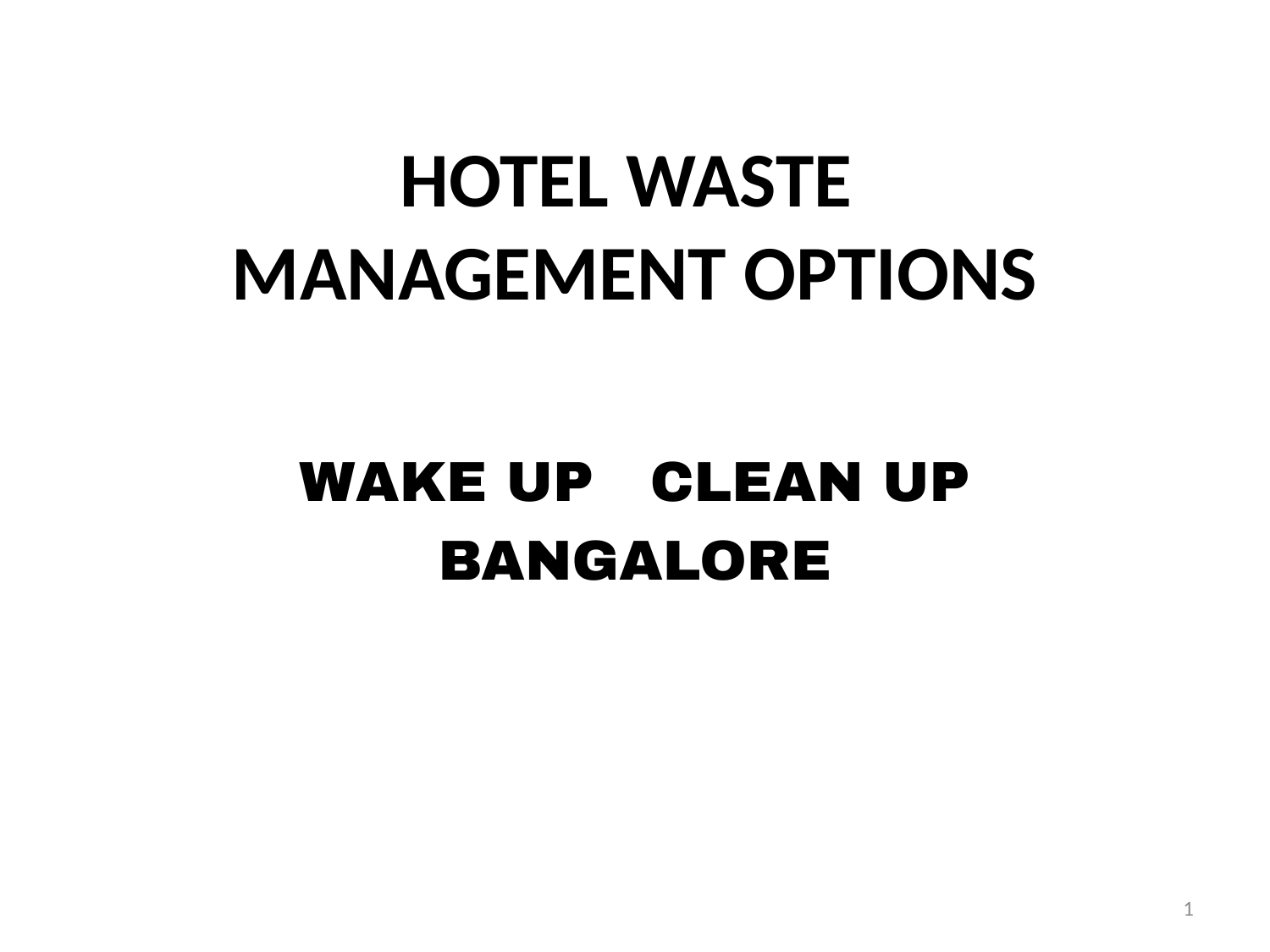

# HOTEL WASTE MANAGEMENT OPTIONS

WAKE UP   CLEAN UP
BANGALORE
1